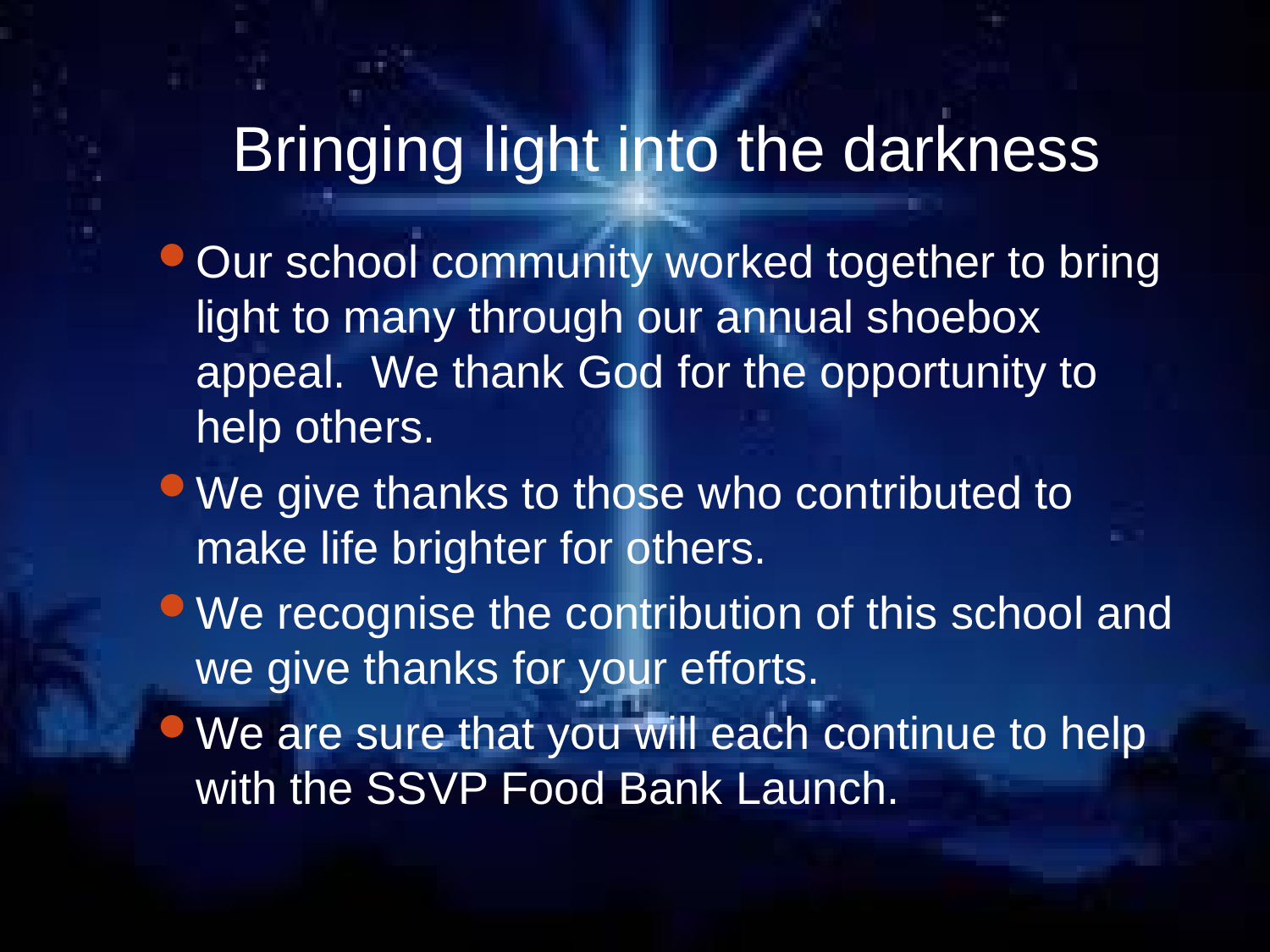

# Bringing light into the darkness
Our school community worked together to bring light to many through our annual shoebox appeal.  We thank God for the opportunity to help others.
We give thanks to those who contributed to make life brighter for others.
We recognise the contribution of this school and we give thanks for your efforts.
We are sure that you will each continue to help with the SSVP Food Bank Launch.